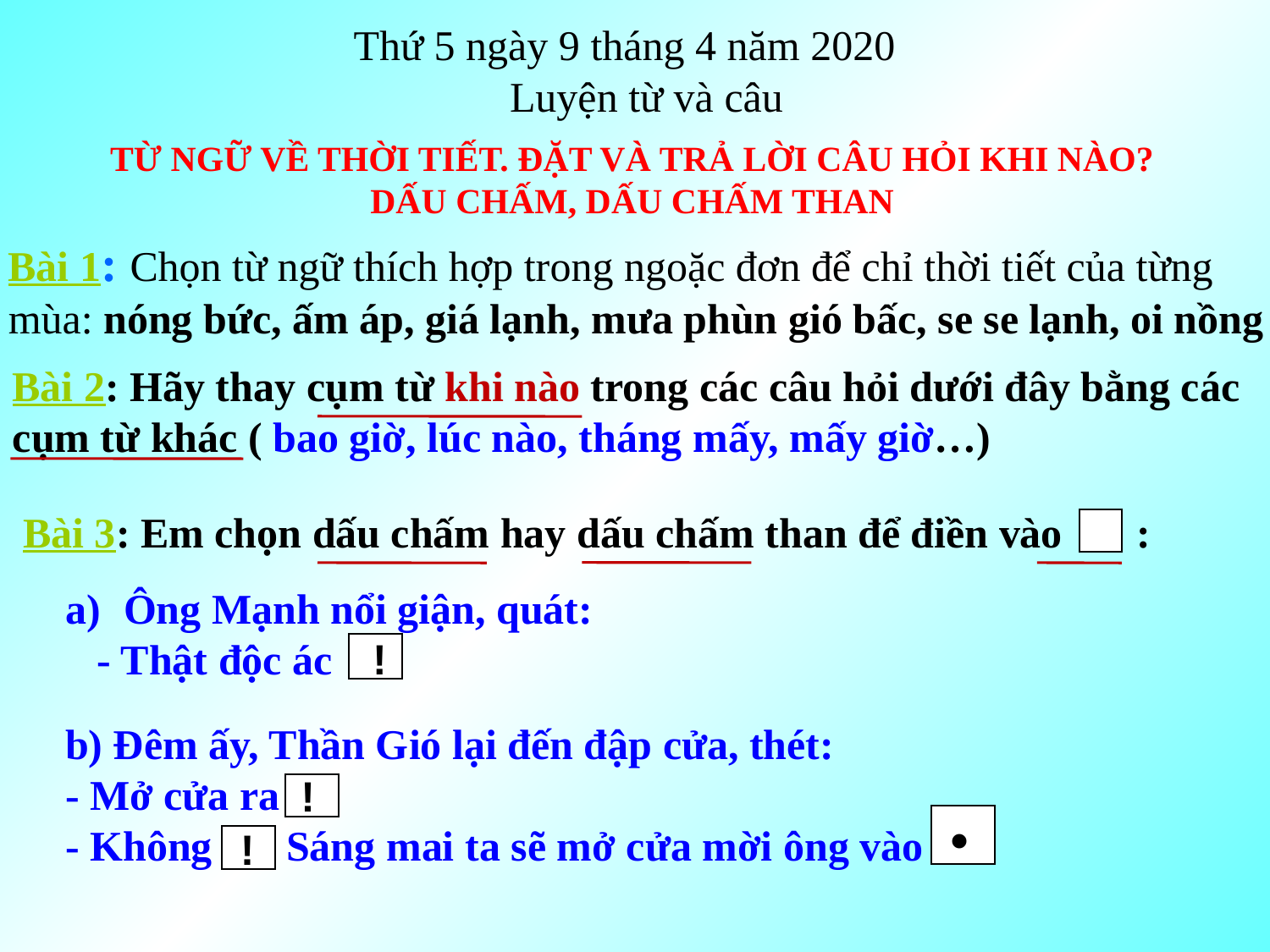

Thứ 5 ngày 9 tháng 4 năm 2020
Luyện từ và câu
Từ ngữ về thời tiết. Đặt và trả lời câu hỏi khi nào?
Dấu chấm, dấu chấm than
Bài 1: Chọn từ ngữ thích hợp trong ngoặc đơn để chỉ thời tiết của từng mùa: nóng bức, ấm áp, giá lạnh, mưa phùn gió bấc, se se lạnh, oi nồng
Bài 2: Hãy thay cụm từ khi nào trong các câu hỏi dưới đây bằng các cụm từ khác ( bao giờ, lúc nào, tháng mấy, mấy giờ…)
Bài 3: Em chọn dấu chấm hay dấu chấm than để điền vào       :

 Ông Mạnh nổi giận, quát:
   - Thật độc ác
!

b) Đêm ấy, Thần Gió lại đến đập cửa, thét:
- Mở cửa ra
- Không       Sáng mai ta sẽ mở cửa mời ông vào
.
!

!